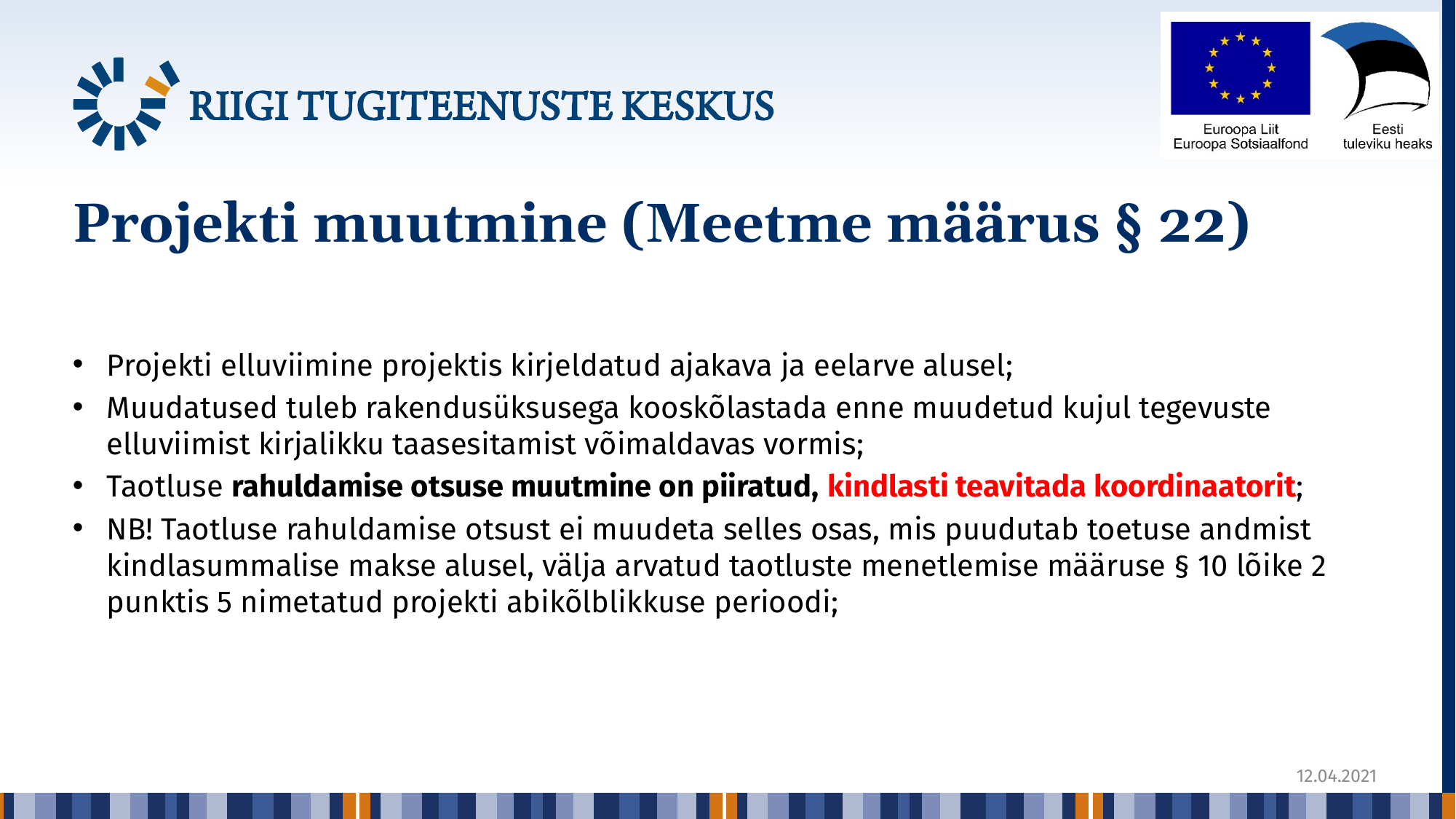

# Projekti muutmine (Meetme määrus § 22)
Projekti elluviimine projektis kirjeldatud ajakava ja eelarve alusel;
Muudatused tuleb rakendusüksusega kooskõlastada enne muudetud kujul tegevuste elluviimist kirjalikku taasesitamist võimaldavas vormis;
Taotluse rahuldamise otsuse muutmine on piiratud, kindlasti teavitada koordinaatorit;
NB! Taotluse rahuldamise otsust ei muudeta selles osas, mis puudutab toetuse andmist kindlasummalise makse alusel, välja arvatud taotluste menetlemise määruse § 10 lõike 2 punktis 5 nimetatud projekti abikõlblikkuse perioodi;

12.04.2021